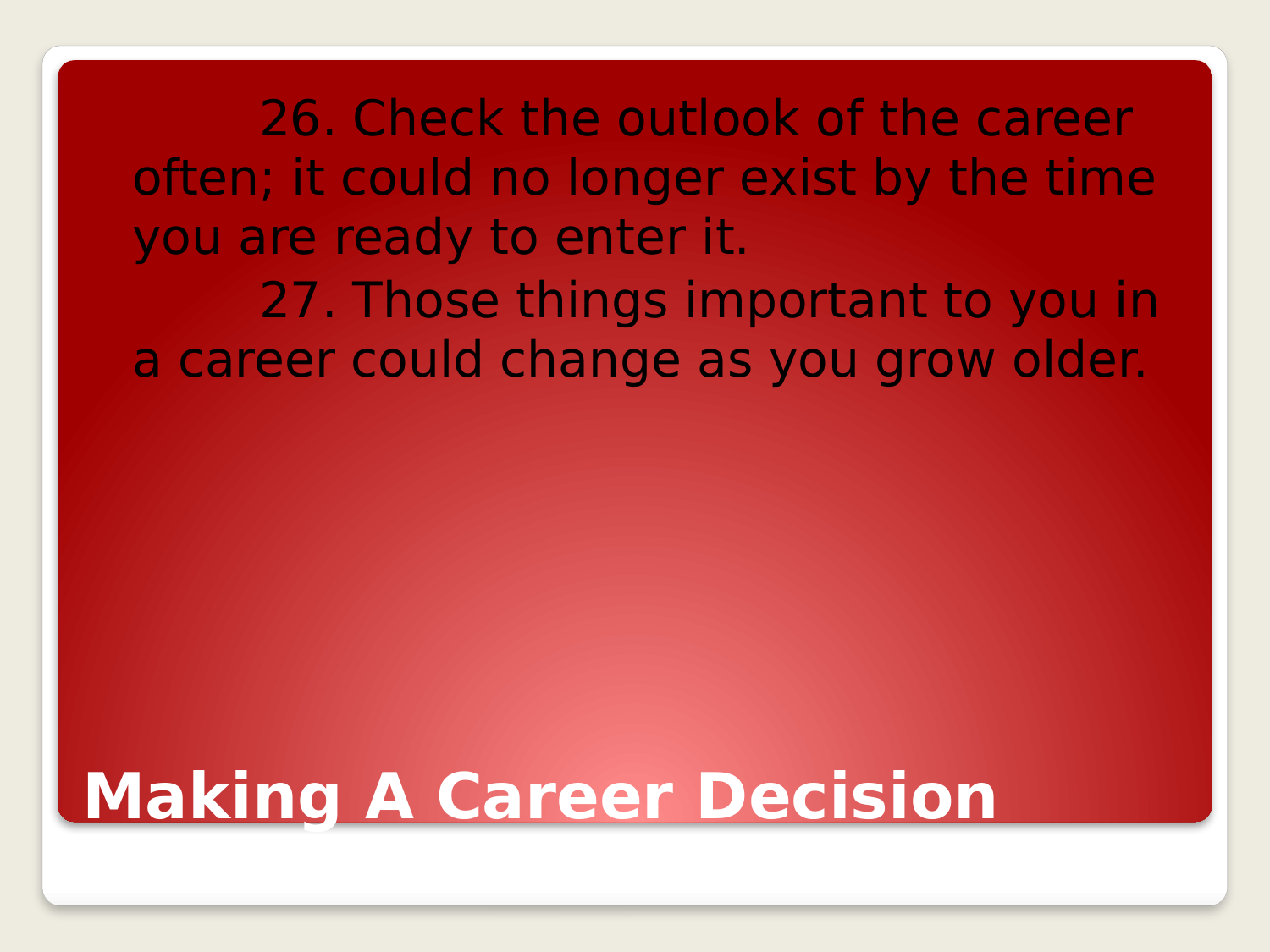

26. Check the outlook of the career often; it could no longer exist by the time you are ready to enter it.
		27. Those things important to you in a career could change as you grow older.
# Making A Career Decision